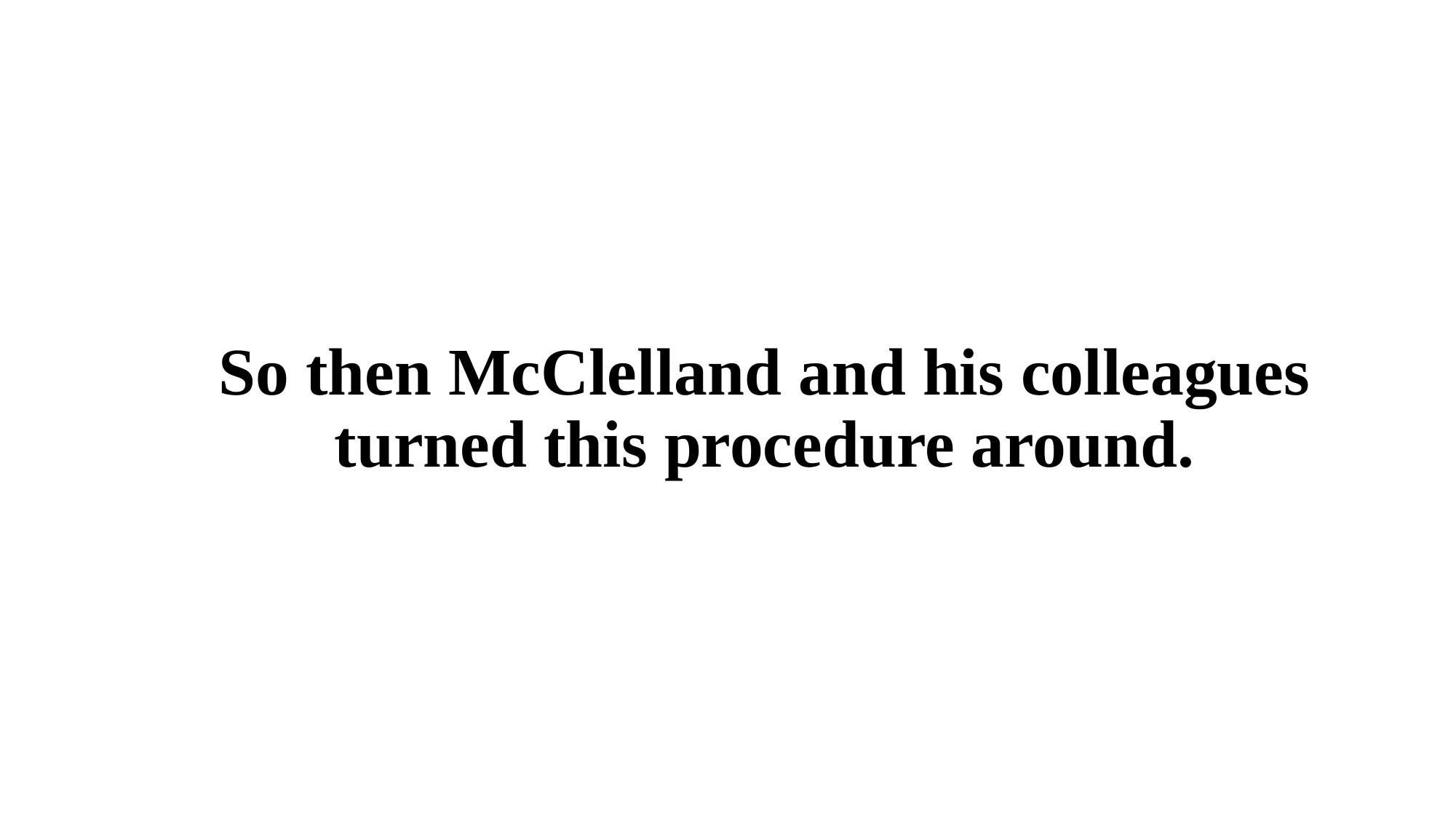

So then McClelland and his colleagues turned this procedure around.